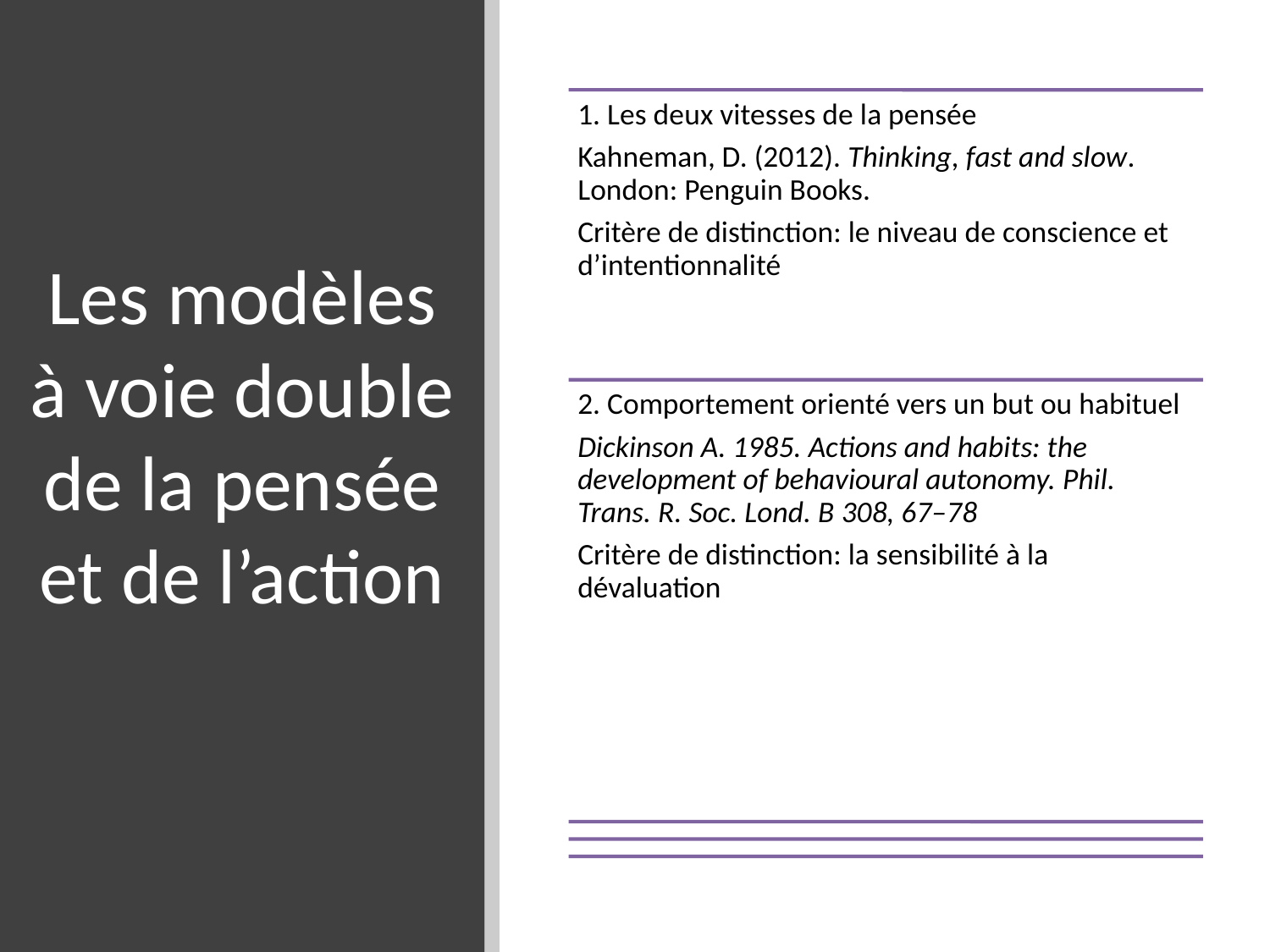

# Les modèles à voie double de la pensée et de l’action
1. Les deux vitesses de la pensée
Kahneman, D. (2012). Thinking, fast and slow. London: Penguin Books.
Critère de distinction: le niveau de conscience et d’intentionnalité
2. Comportement orienté vers un but ou habituel
Dickinson A. 1985. Actions and habits: the development of behavioural autonomy. Phil. Trans. R. Soc. Lond. B 308, 67–78
Critère de distinction: la sensibilité à la dévaluation